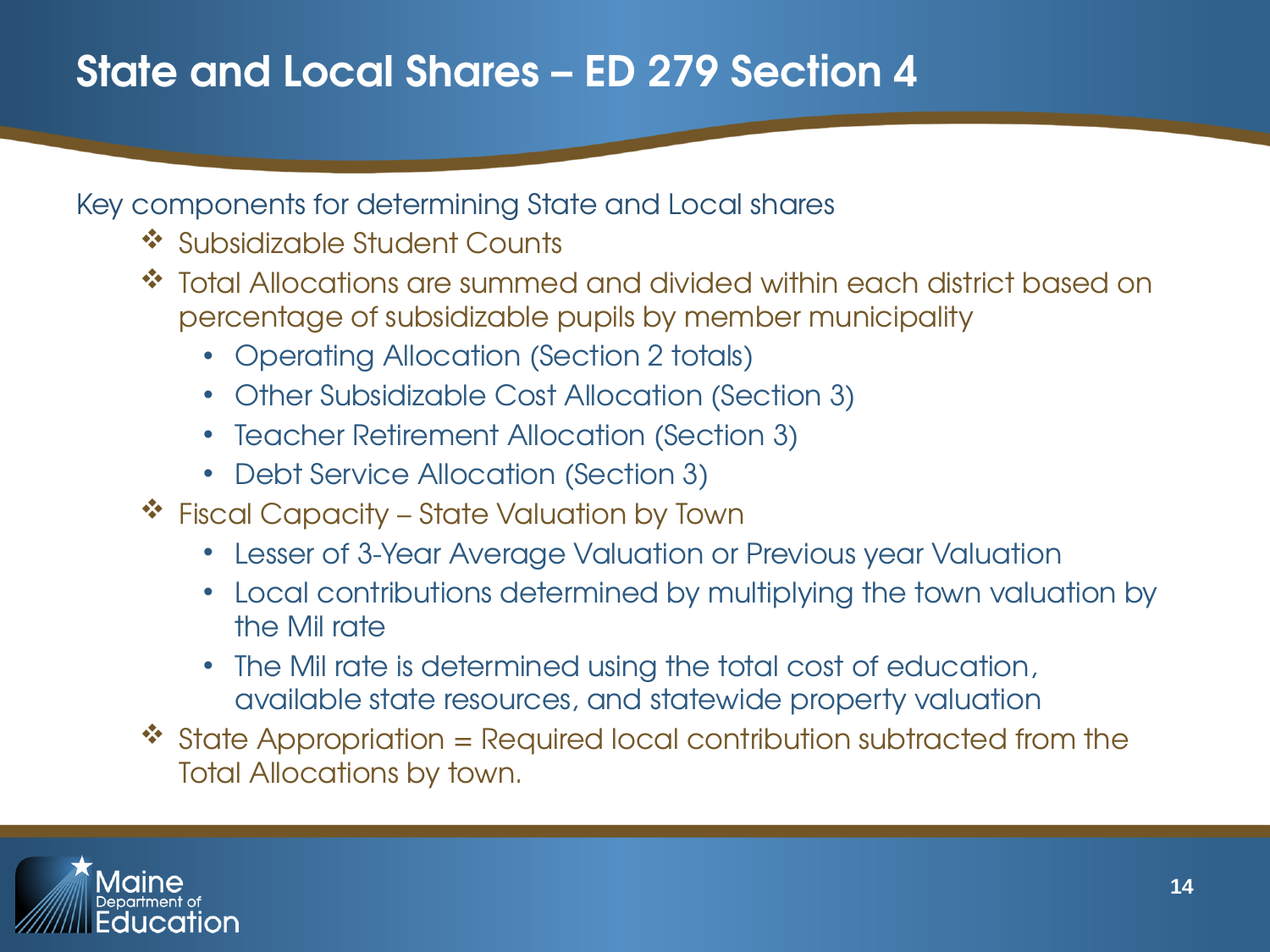

# State and Local Shares – ED 279 Section 4
Key components for determining State and Local shares
Subsidizable Student Counts
Total Allocations are summed and divided within each district based on percentage of subsidizable pupils by member municipality
Operating Allocation (Section 2 totals)
Other Subsidizable Cost Allocation (Section 3)
Teacher Retirement Allocation (Section 3)
Debt Service Allocation (Section 3)
Fiscal Capacity – State Valuation by Town
Lesser of 3-Year Average Valuation or Previous year Valuation
Local contributions determined by multiplying the town valuation by the Mil rate
The Mil rate is determined using the total cost of education, available state resources, and statewide property valuation
State Appropriation = Required local contribution subtracted from the Total Allocations by town.

14